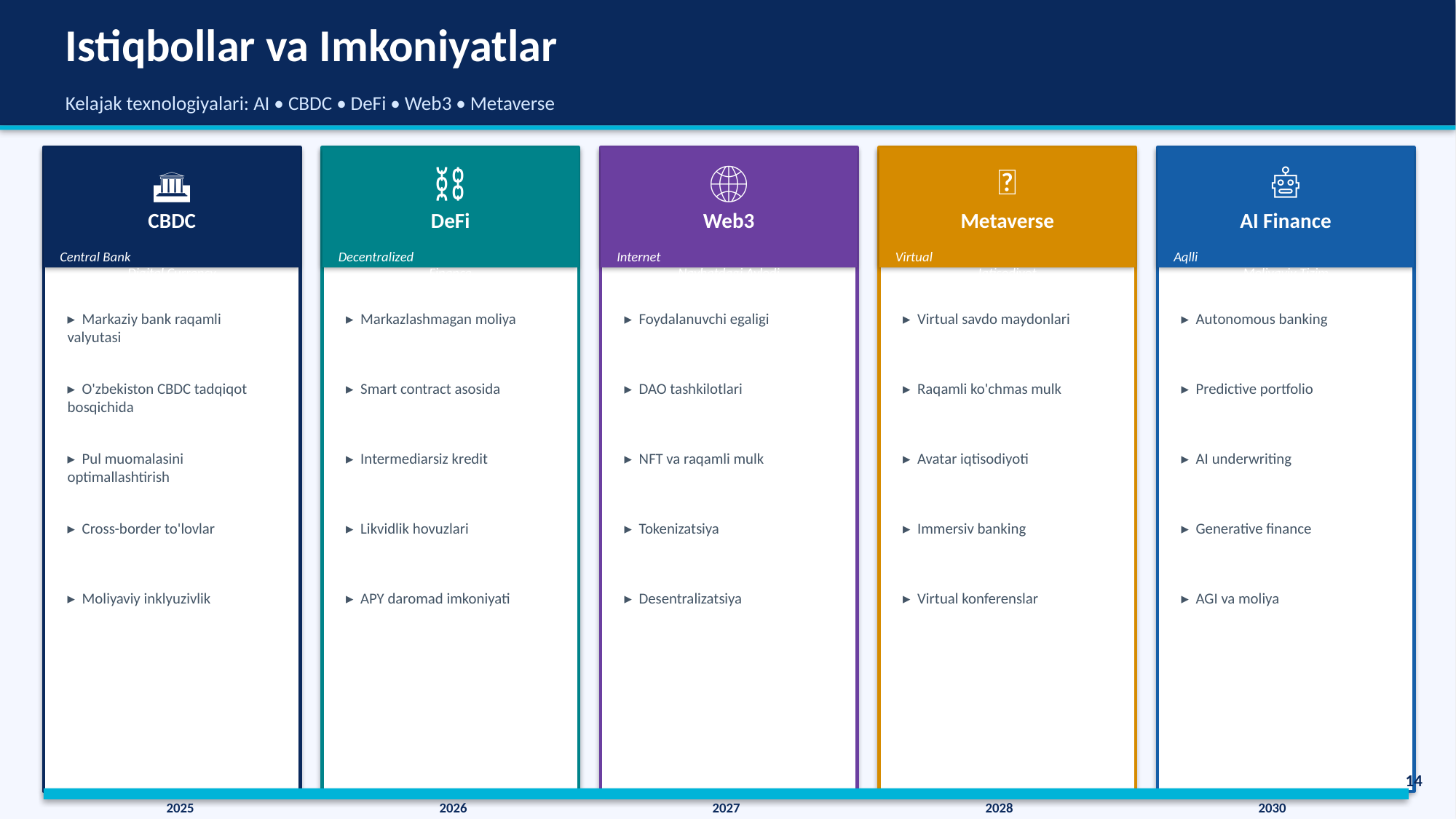

Istiqbollar va Imkoniyatlar
Kelajak texnologiyalari: AI • CBDC • DeFi • Web3 • Metaverse

🏛
⛓
🌐
🥽
🤖
CBDC
DeFi
Web3
Metaverse
AI Finance
Central Bank
Digital Currency
Decentralized
Finance
Internet
Navbatdagi Avlodi
Virtual
Iqtisodiyot
Aqlli
Moliyaviy Tizim
▸  Markaziy bank raqamli valyutasi
▸  Markazlashmagan moliya
▸  Foydalanuvchi egaligi
▸  Virtual savdo maydonlari
▸  Autonomous banking
▸  O'zbekiston CBDC tadqiqot bosqichida
▸  Smart contract asosida
▸  DAO tashkilotlari
▸  Raqamli ko'chmas mulk
▸  Predictive portfolio
▸  Pul muomalasini optimallashtirish
▸  Intermediarsiz kredit
▸  NFT va raqamli mulk
▸  Avatar iqtisodiyoti
▸  AI underwriting
▸  Cross-border to'lovlar
▸  Likvidlik hovuzlari
▸  Tokenizatsiya
▸  Immersiv banking
▸  Generative finance
▸  Moliyaviy inklyuzivlik
▸  APY daromad imkoniyati
▸  Desentralizatsiya
▸  Virtual konferenslar
▸  AGI va moliya
14

2025
2026
2027
2028
2030